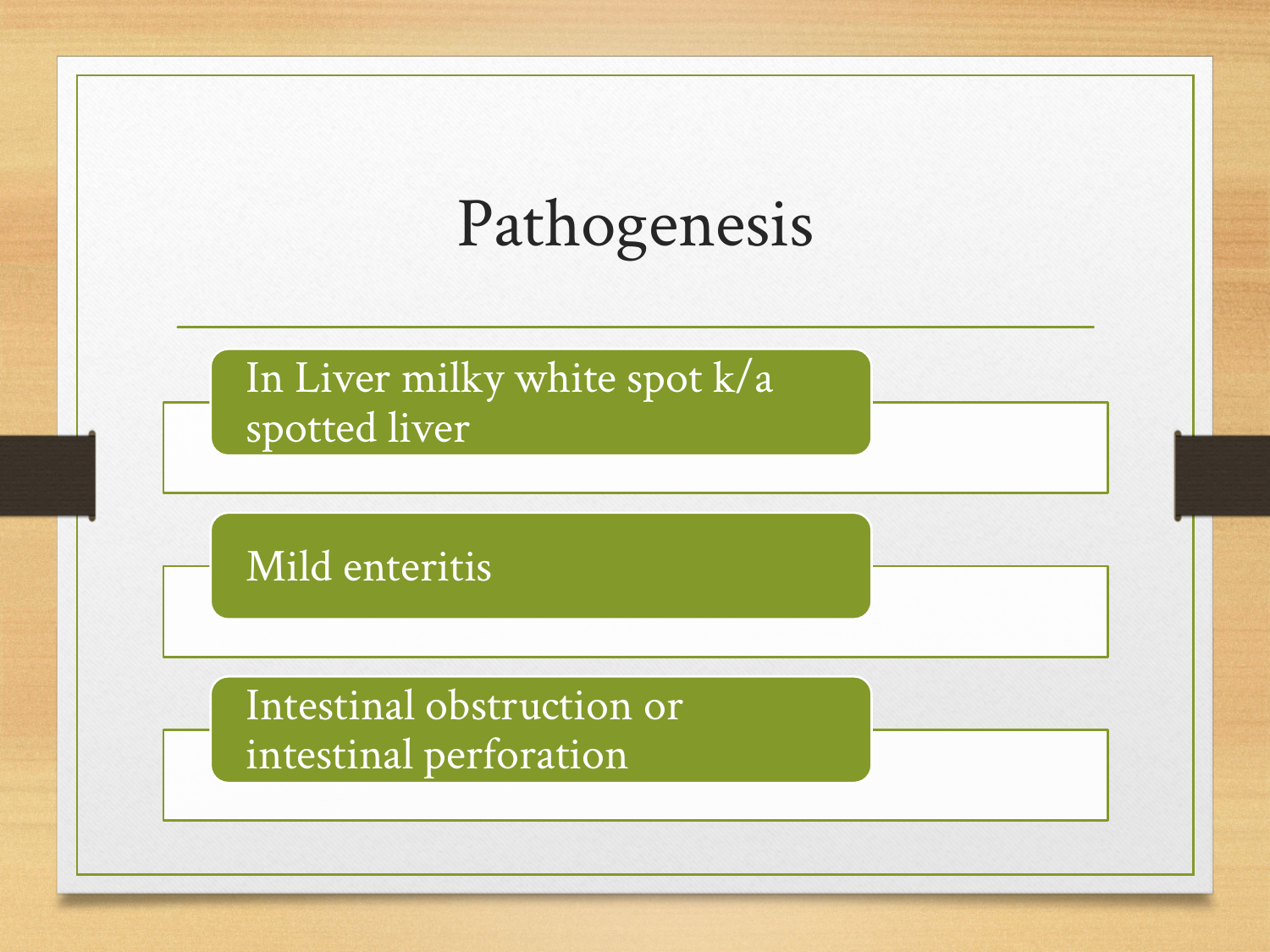

# Pathogenesis
In Liver milky white spot k/a spotted liver
Mild enteritis
Intestinal obstruction or intestinal perforation